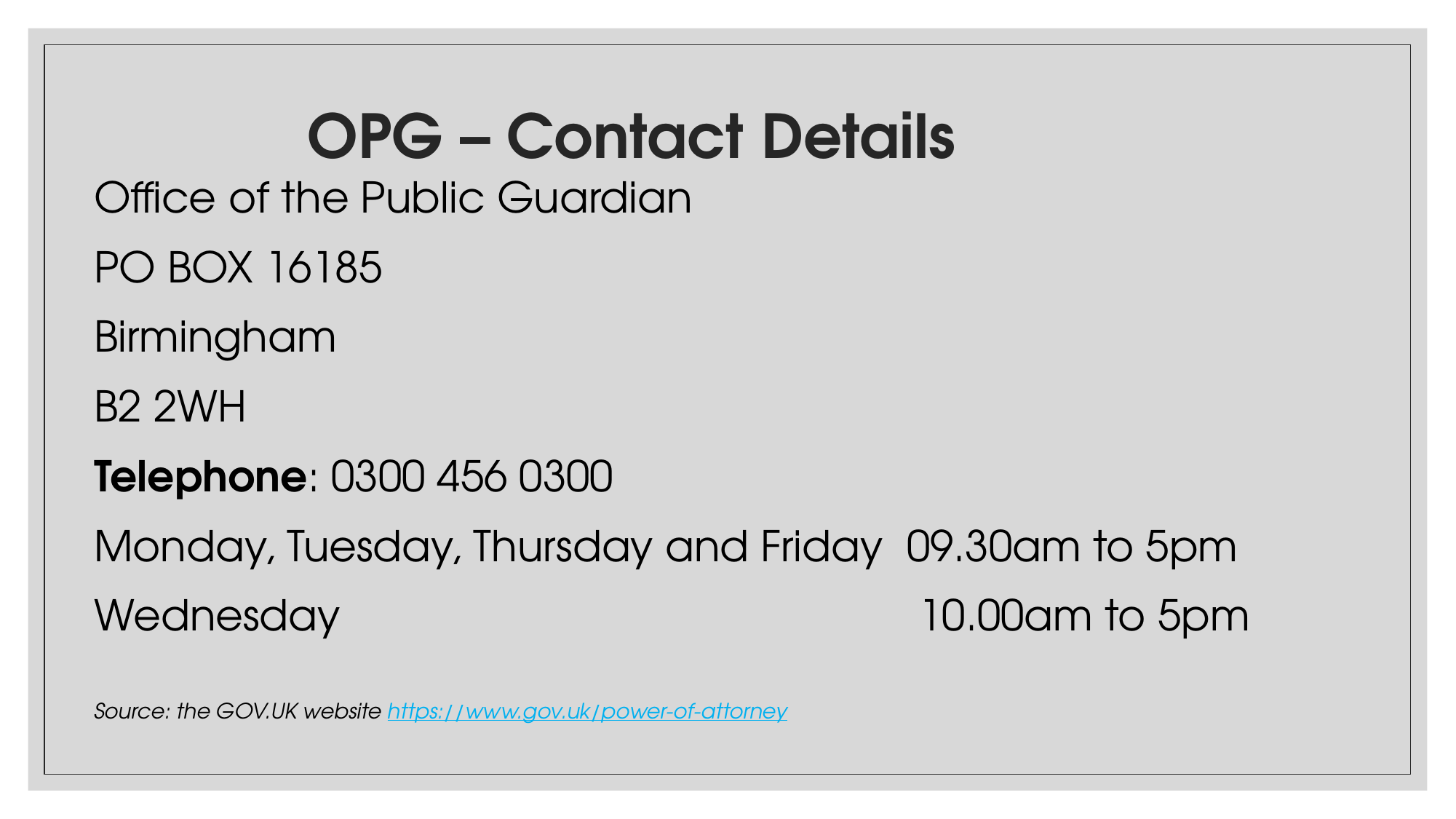

# OPG – Contact Details
Office of the Public Guardian
PO BOX 16185
Birmingham
B2 2WH
Telephone: 0300 456 0300
Monday, Tuesday, Thursday and Friday  09.30am to 5pm
Wednesday                                                 10.00am to 5pm

Source: the GOV.UK website https://www.gov.uk/power-of-attorney